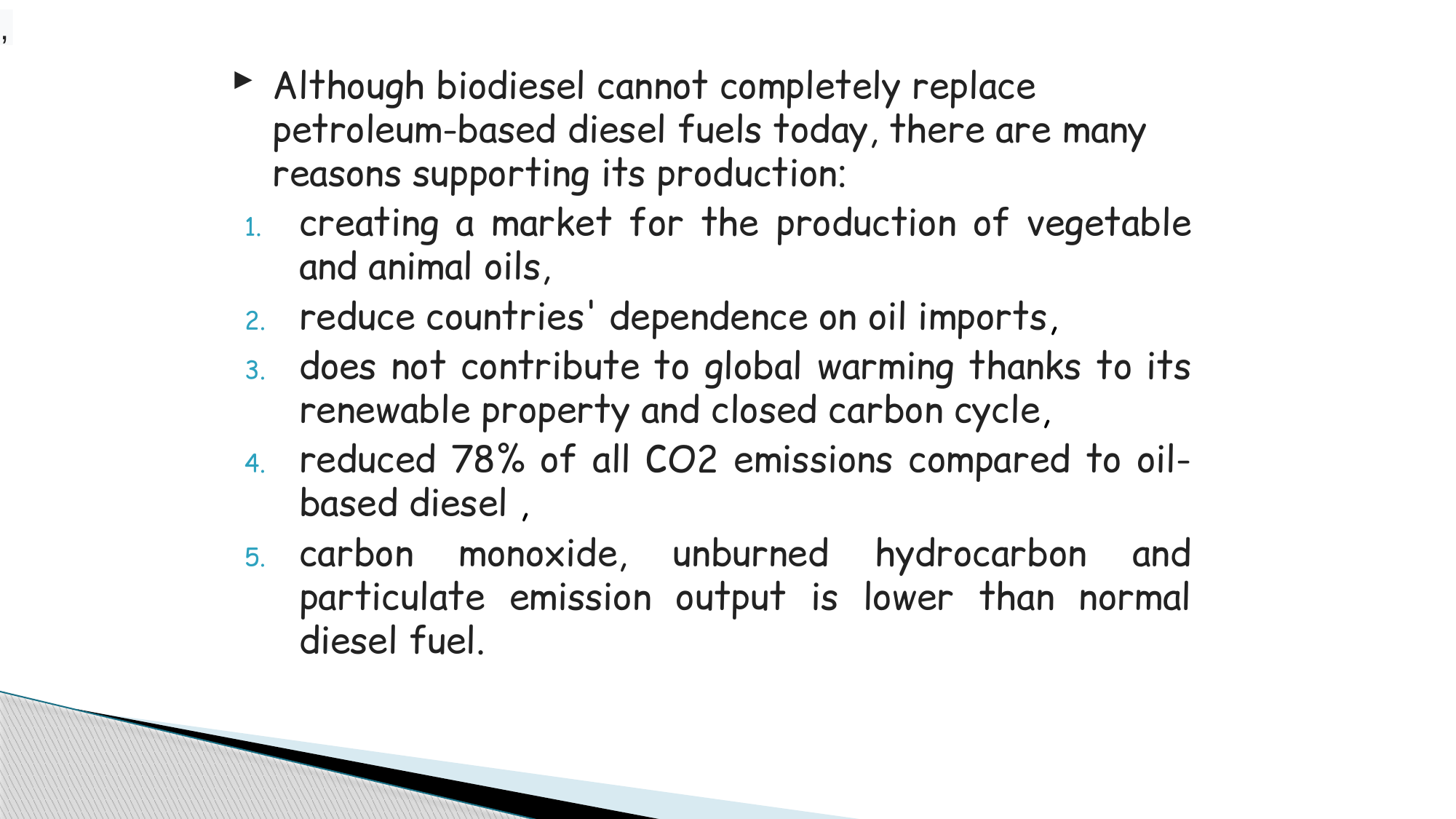

,
,

Although biodiesel cannot completely replace petroleum-based diesel fuels today, there are many reasons supporting its production:
creating a market for the production of vegetable and animal oils,
reduce countries' dependence on oil imports,
does not contribute to global warming thanks to its renewable property and closed carbon cycle,
reduced 78% of all CO2 emissions compared to oil-based diesel ,
carbon monoxide, unburned hydrocarbon and particulate emission output is lower than normal diesel fuel.